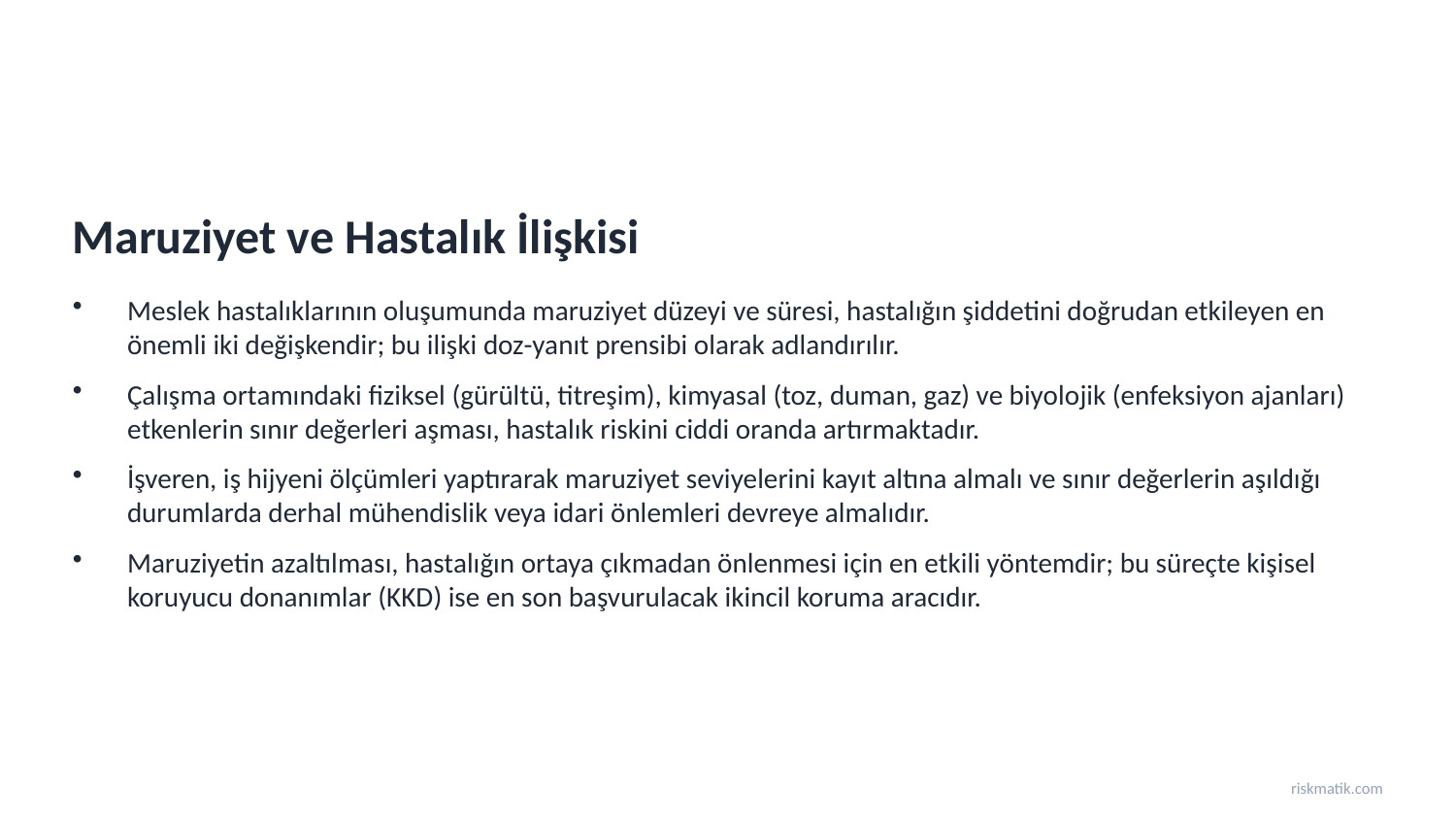

Maruziyet ve Hastalık İlişkisi
Meslek hastalıklarının oluşumunda maruziyet düzeyi ve süresi, hastalığın şiddetini doğrudan etkileyen en önemli iki değişkendir; bu ilişki doz-yanıt prensibi olarak adlandırılır.
Çalışma ortamındaki fiziksel (gürültü, titreşim), kimyasal (toz, duman, gaz) ve biyolojik (enfeksiyon ajanları) etkenlerin sınır değerleri aşması, hastalık riskini ciddi oranda artırmaktadır.
İşveren, iş hijyeni ölçümleri yaptırarak maruziyet seviyelerini kayıt altına almalı ve sınır değerlerin aşıldığı durumlarda derhal mühendislik veya idari önlemleri devreye almalıdır.
Maruziyetin azaltılması, hastalığın ortaya çıkmadan önlenmesi için en etkili yöntemdir; bu süreçte kişisel koruyucu donanımlar (KKD) ise en son başvurulacak ikincil koruma aracıdır.
riskmatik.com